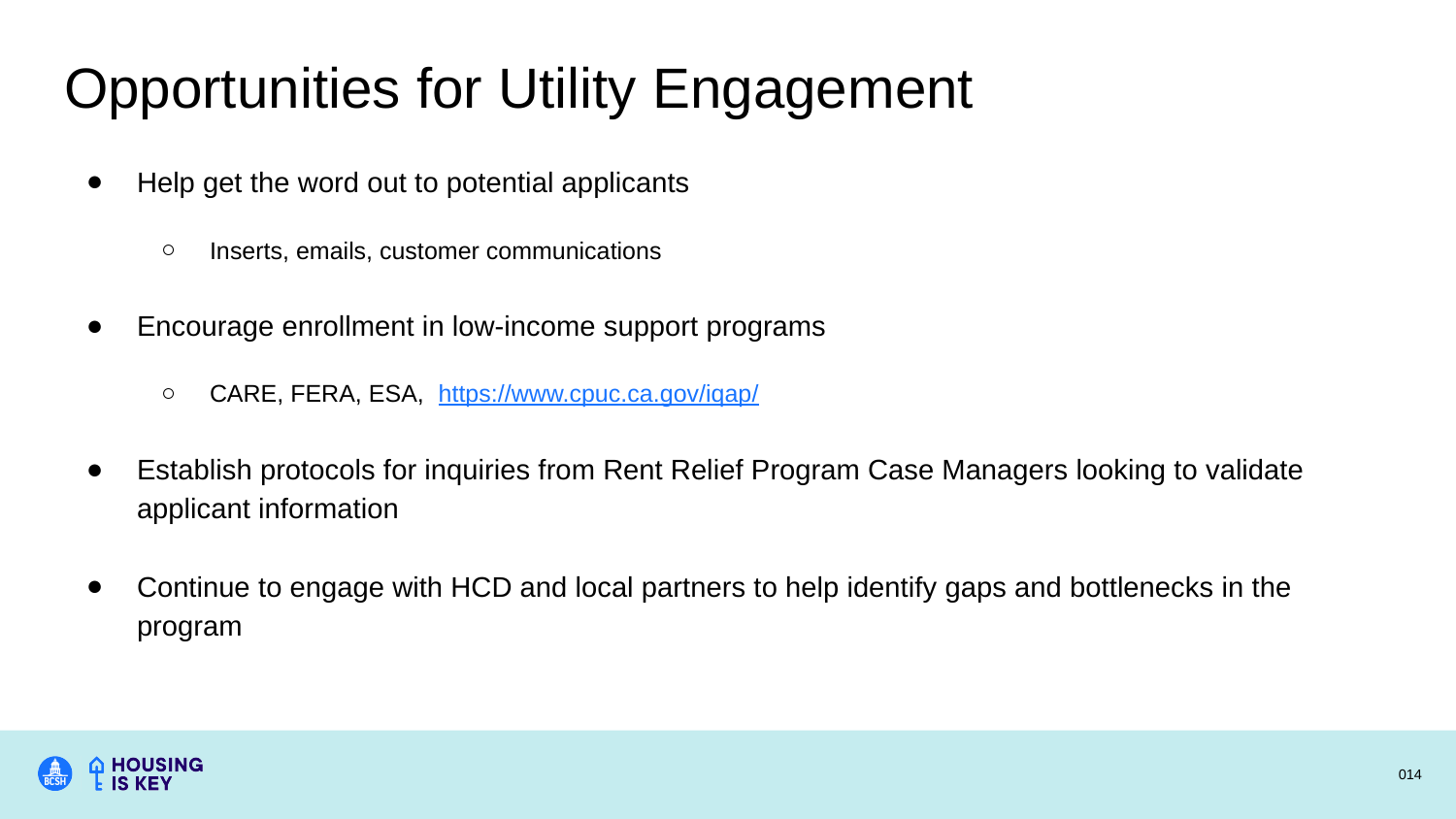

# Opportunities for Utility Engagement
Help get the word out to potential applicants
Inserts, emails, customer communications

Encourage enrollment in low-income support programs
CARE, FERA, ESA,  https://www.cpuc.ca.gov/iqap/

Establish protocols for inquiries from Rent Relief Program Case Managers looking to validate applicant information

Continue to engage with HCD and local partners to help identify gaps and bottlenecks in the program
014